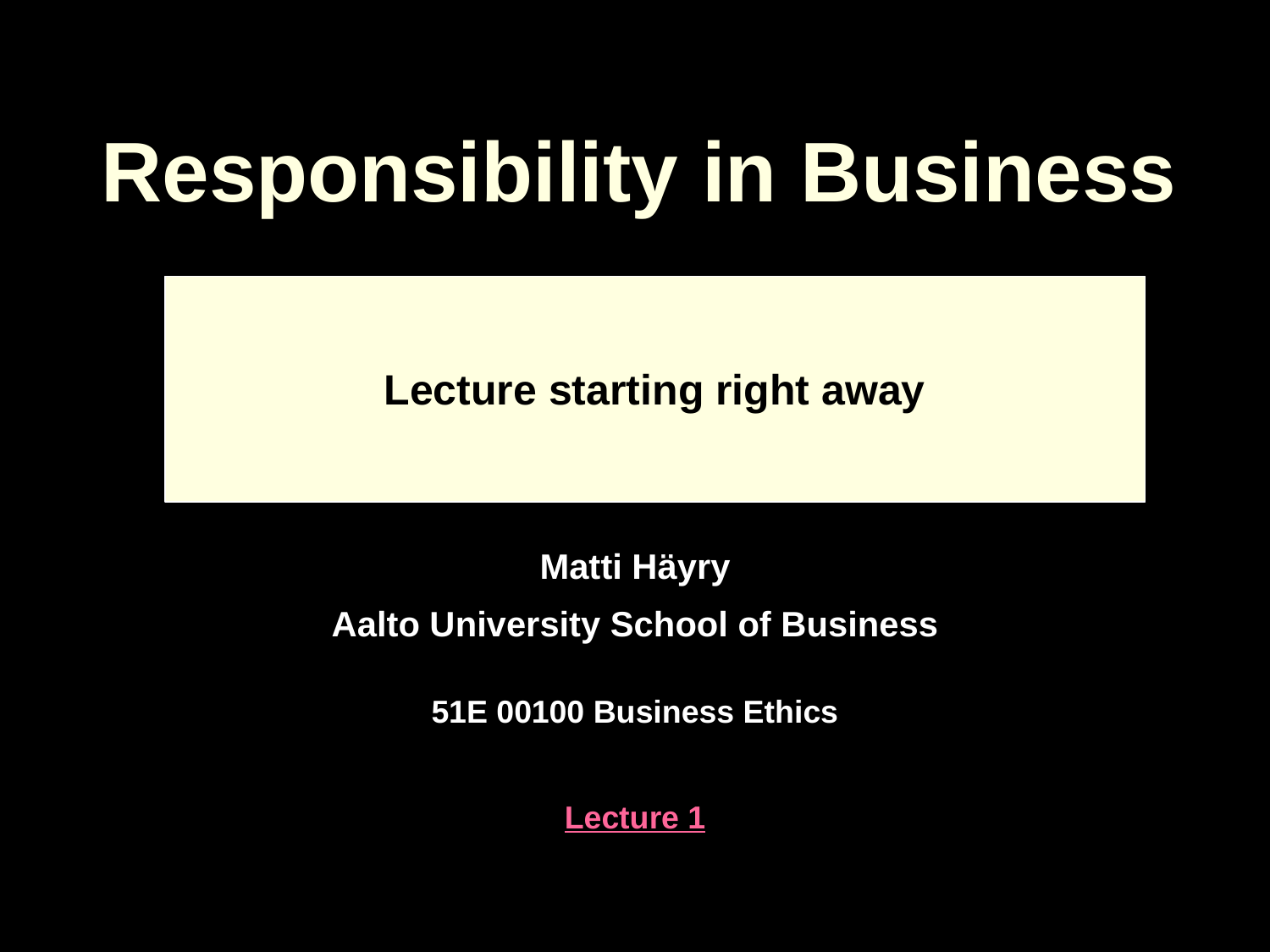

# Responsibility in Business

Lecture starting right away
Matti Häyry

Aalto University School of Business

51E 00100 Business Ethics

Lecture 1